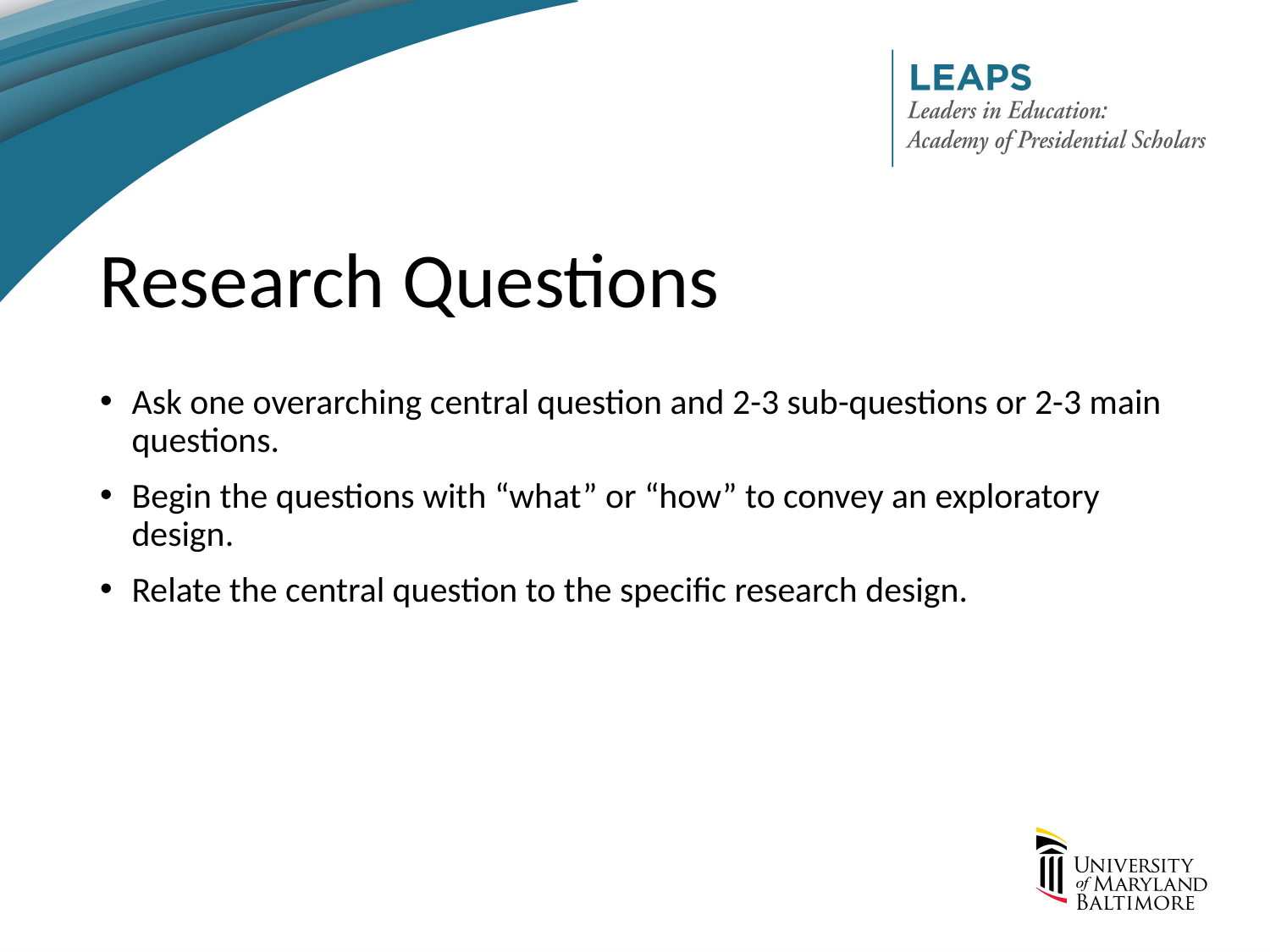

# Research Questions
Ask one overarching central question and 2-3 sub-questions or 2-3 main questions.
Begin the questions with “what” or “how” to convey an exploratory design.
Relate the central question to the specific research design.